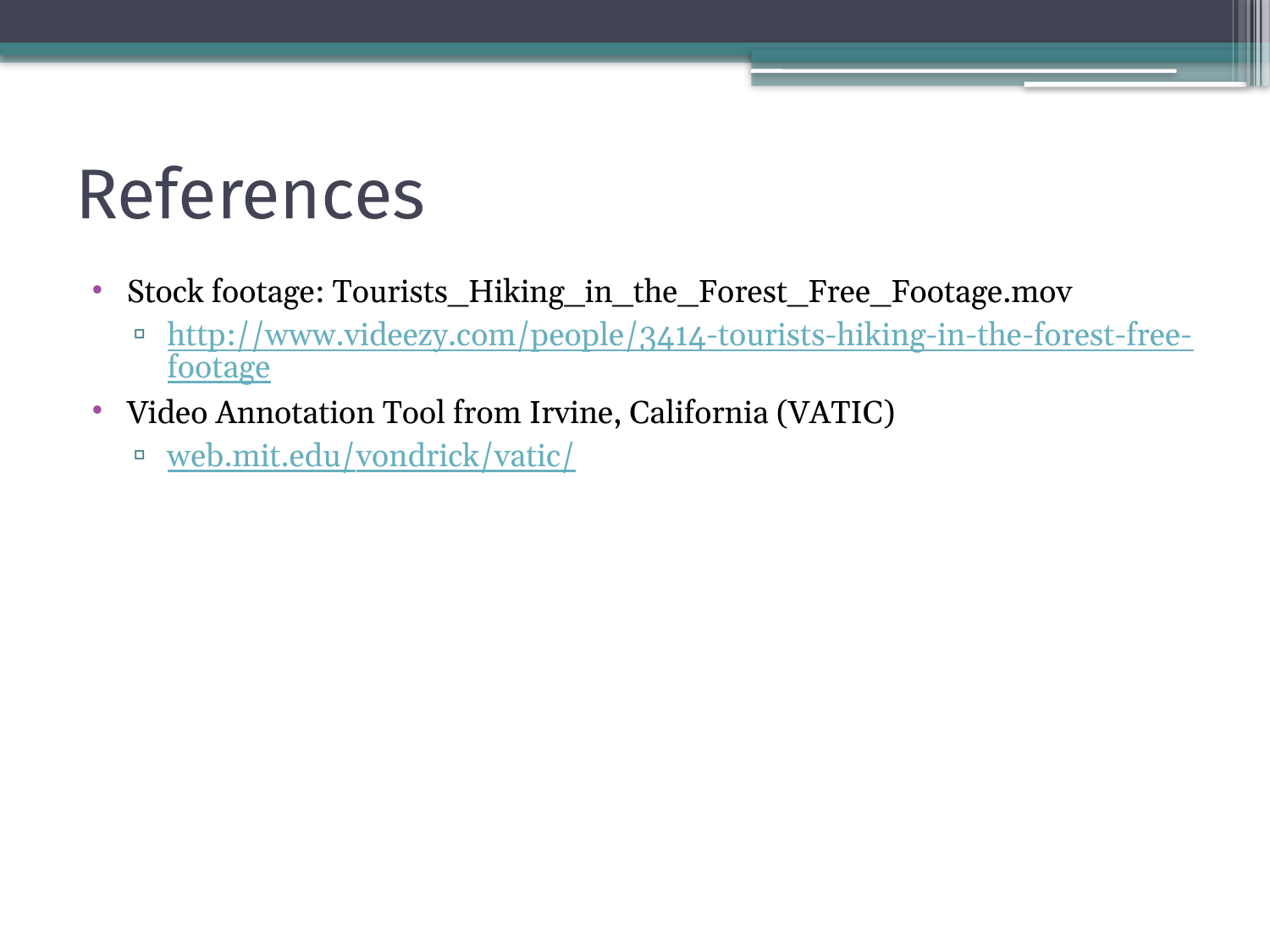

# References
Stock footage: Tourists_Hiking_in_the_Forest_Free_Footage.mov
http://www.videezy.com/people/3414-tourists-hiking-in-the-forest-free-footage
Video Annotation Tool from Irvine, California (VATIC)
web.mit.edu/vondrick/vatic/